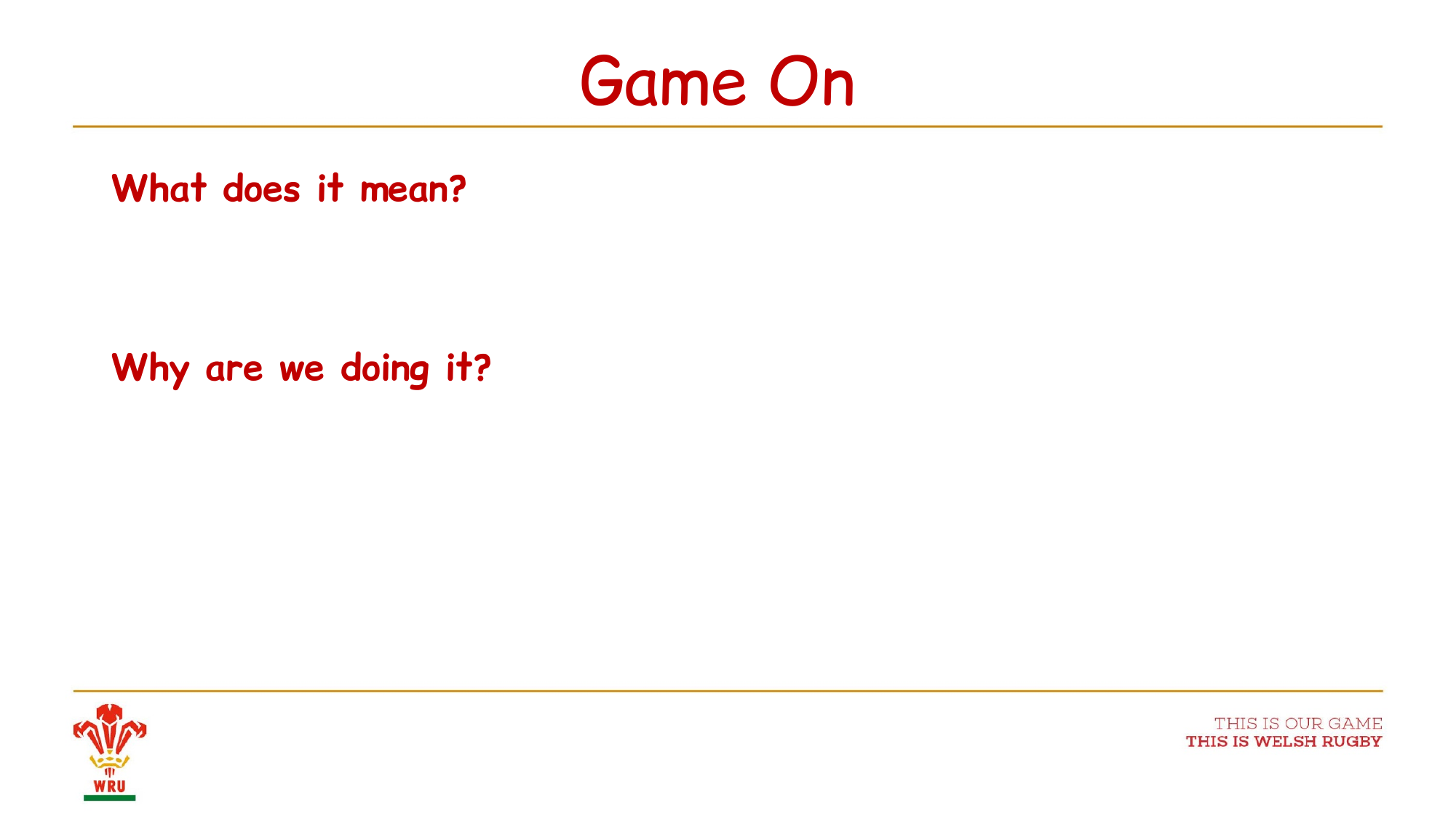

# Game On
What does it mean?

Why are we doing it?